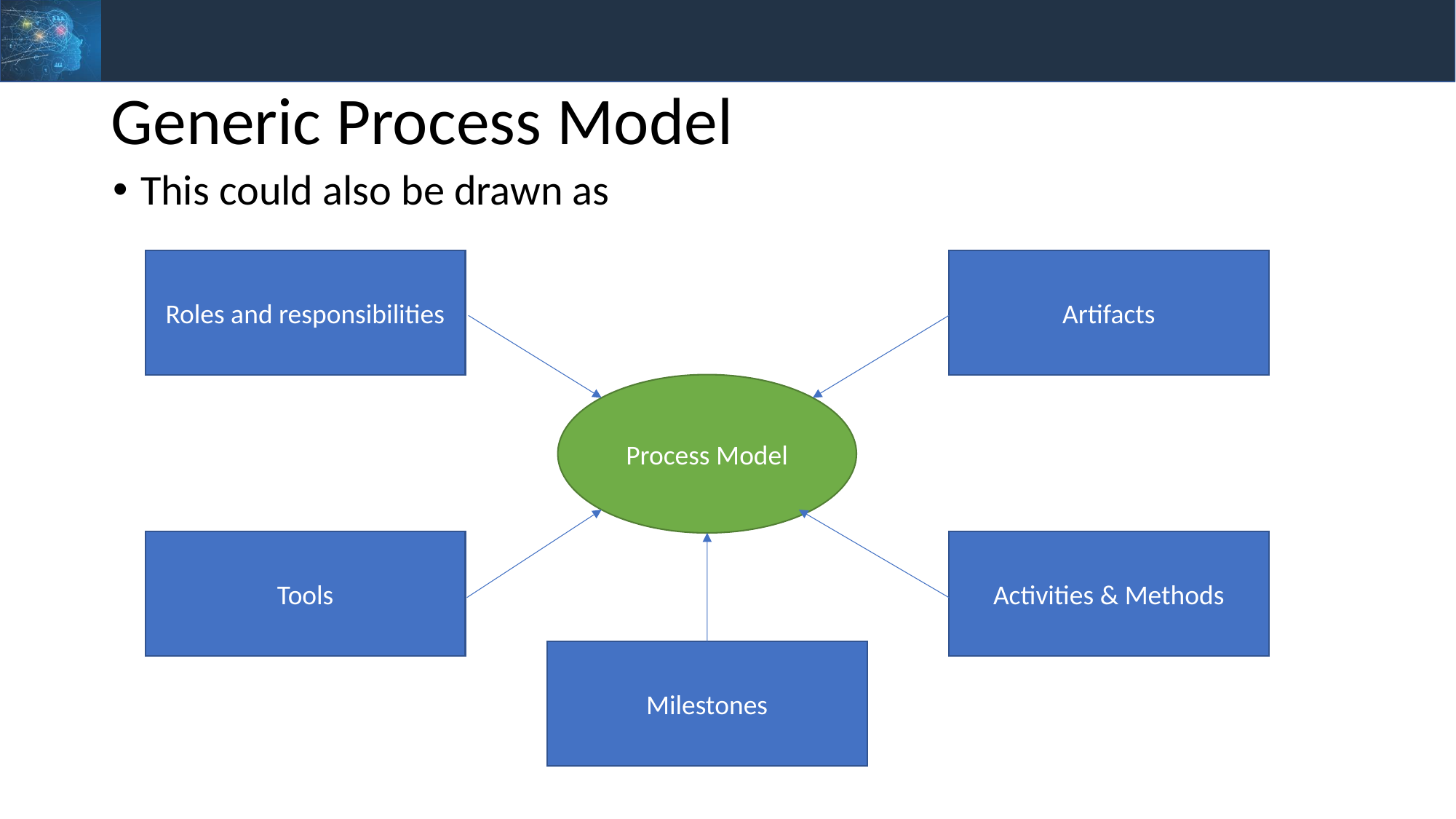

# Generic Process Model
This could also be drawn as
Roles and responsibilities
Artifacts
Process Model
Tools
Activities & Methods
Milestones